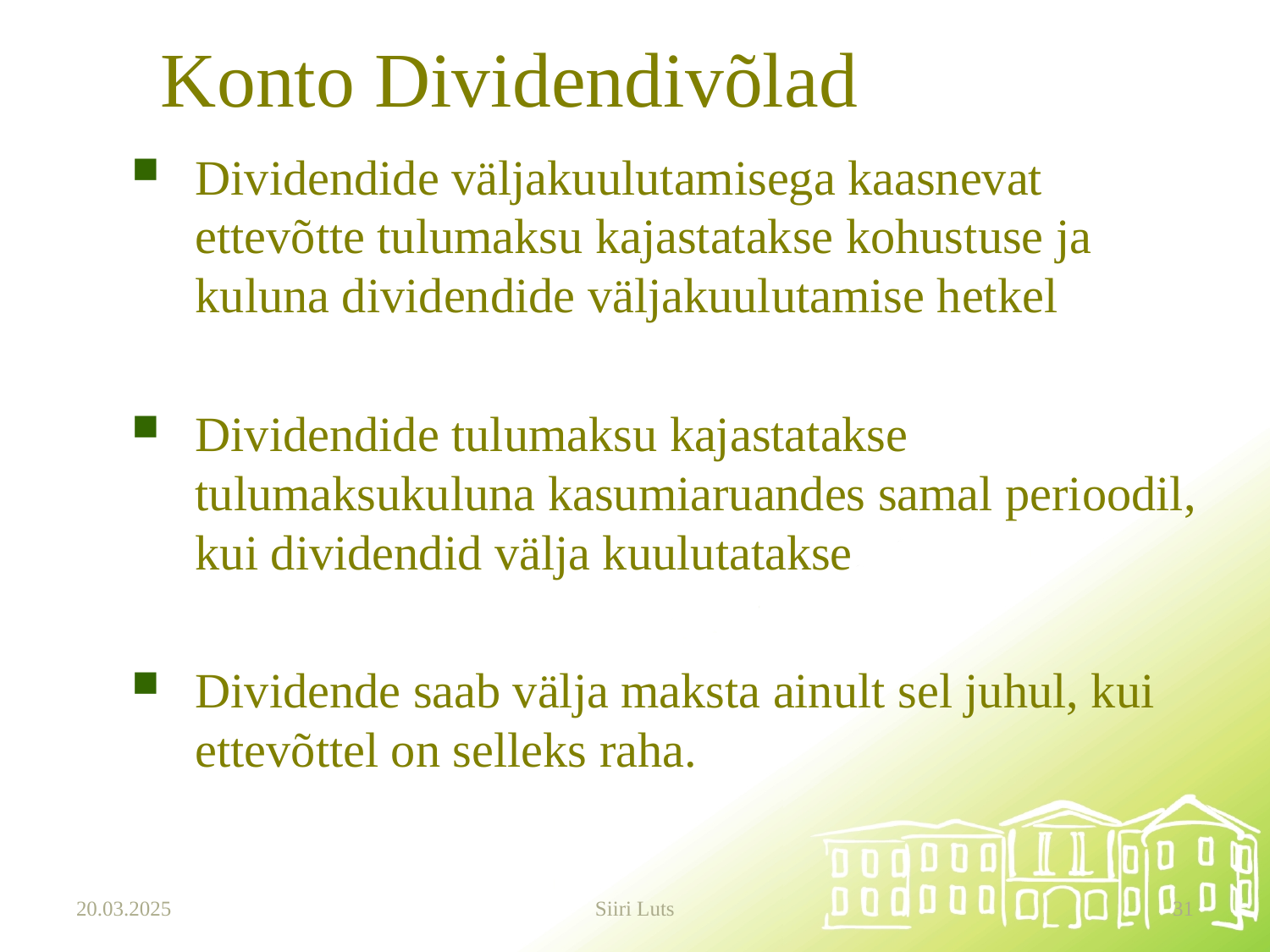

# Konto Dividendivõlad
Dividendide väljakuulutamisega kaasnevat ettevõtte tulumaksu kajastatakse kohustuse ja kuluna dividendide väljakuulutamise hetkel

Dividendide tulumaksu kajastatakse tulumaksukuluna kasumiaruandes samal perioodil, kui dividendid välja kuulutatakse

Dividende saab välja maksta ainult sel juhul, kui ettevõttel on selleks raha.

20.03.2025
Siiri Luts
31